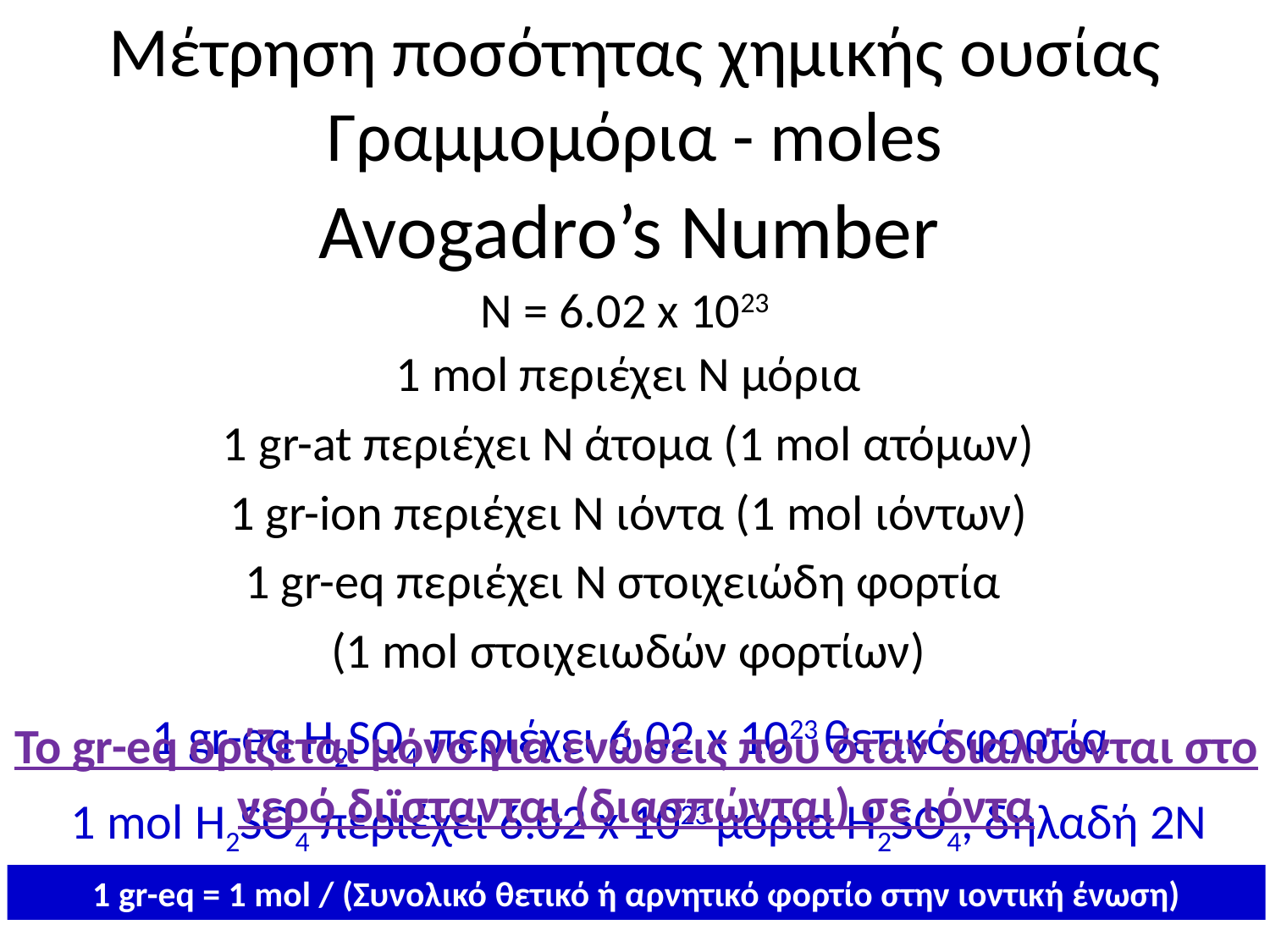

Μέτρηση ποσότητας χημικής ουσίας
Γραμμομόρια - moles
Avogadro’s Number
Ν = 6.02 x 1023
1 mol περιέχει Ν μόρια
1 gr-at περιέχει Ν άτομα (1 mol ατόμων)
1 gr-ion περιέχει Ν ιόντα (1 mol ιόντων)
1 gr-eq περιέχει Ν στοιχειώδη φορτία
(1 mol στοιχειωδών φορτίων)
1 gr-eq Η2SO4 περιέχει 6.02 x 1023 θετικά φορτία
Το gr-eq ορίζεται μόνο για ενώσεις που όταν διαλύονται στο νερό διϊστανται (διασπώνται) σε ιόντα
1 mol Η2SO4 περιέχει 6.02 x 1023 μόρια Η2SO4, δηλαδή 2Ν θετικά φορτία. Αρα, 1 gr-eq Η2SO4 = 1/2 mol Η2SO4
1 gr-eq = 1 mol / (Συνολικό θετικό ή αρνητικό φορτίο στην ιοντική ένωση)